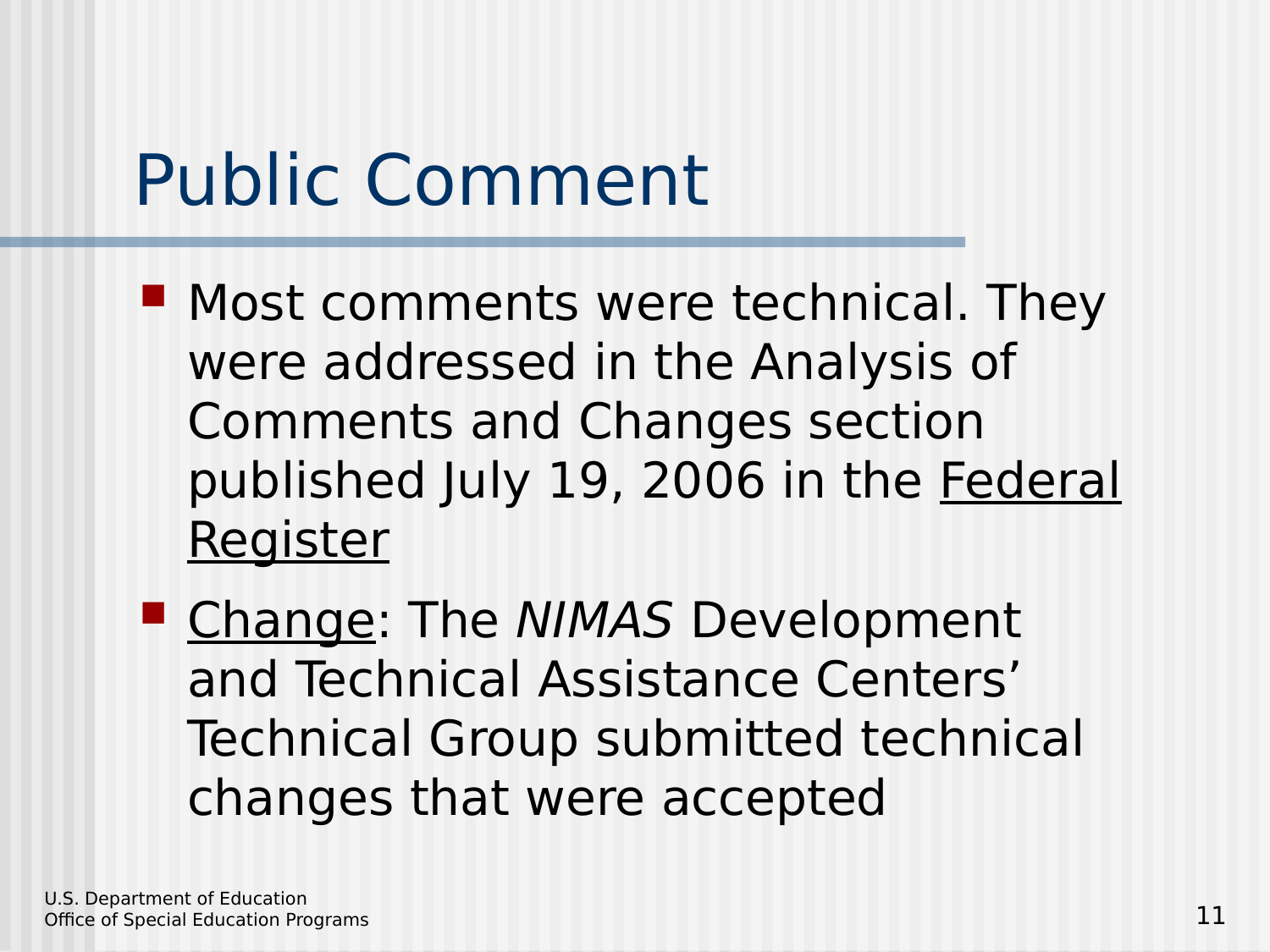

# Public Comment
Most comments were technical. They were addressed in the Analysis of Comments and Changes section published July 19, 2006 in the Federal Register
Change: The NIMAS Development and Technical Assistance Centers’ Technical Group submitted technical changes that were accepted
11